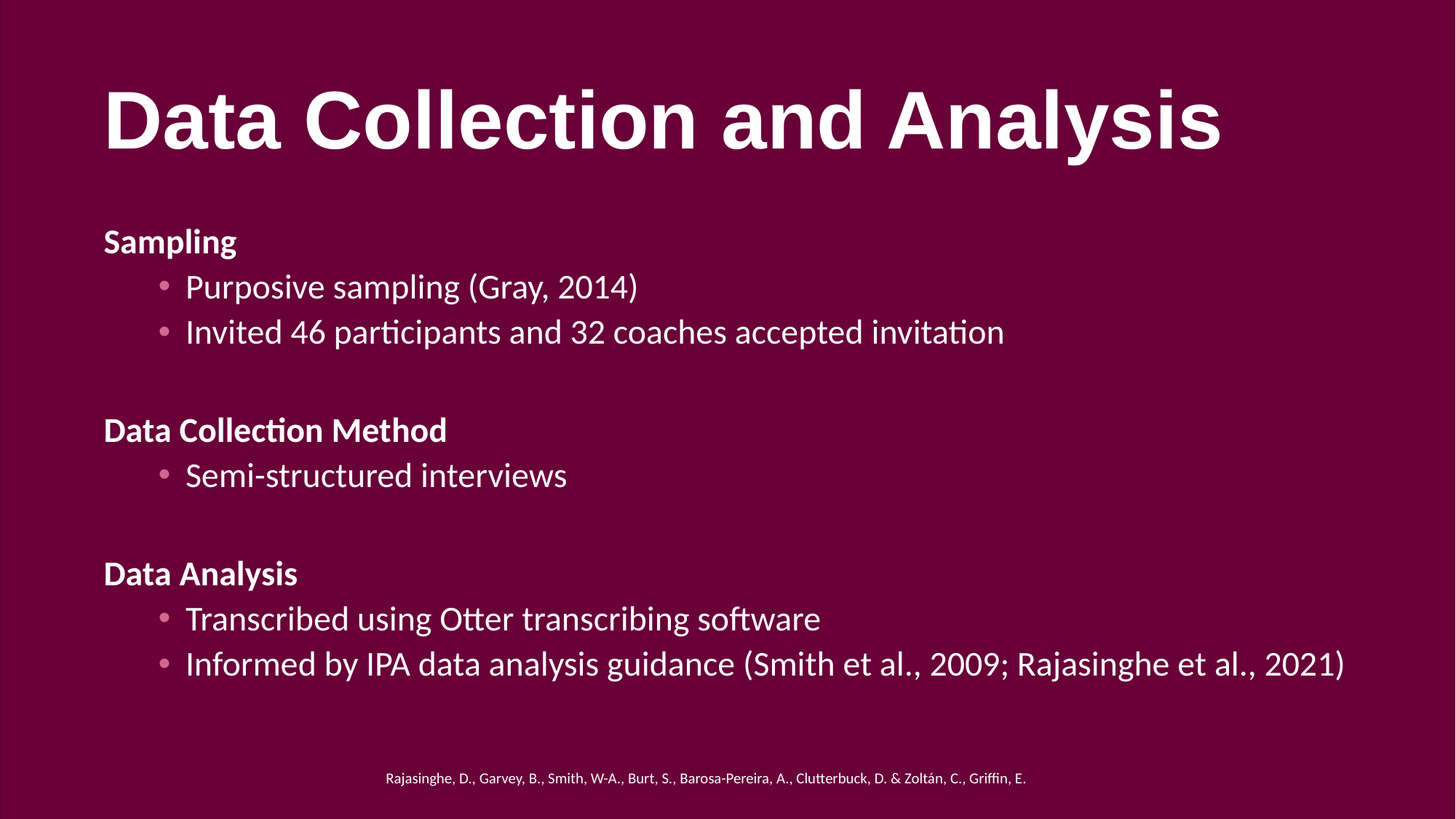

# Data Collection and Analysis
Sampling
Purposive sampling (Gray, 2014)
Invited 46 participants and 32 coaches accepted invitation

Data Collection Method
Semi-structured interviews

Data Analysis
Transcribed using Otter transcribing software
Informed by IPA data analysis guidance (Smith et al., 2009; Rajasinghe et al., 2021)
Rajasinghe, D., Garvey, B., Smith, W-A., Burt, S., Barosa-Pereira, A., Clutterbuck, D. & Zoltán, C., Griffin, E.